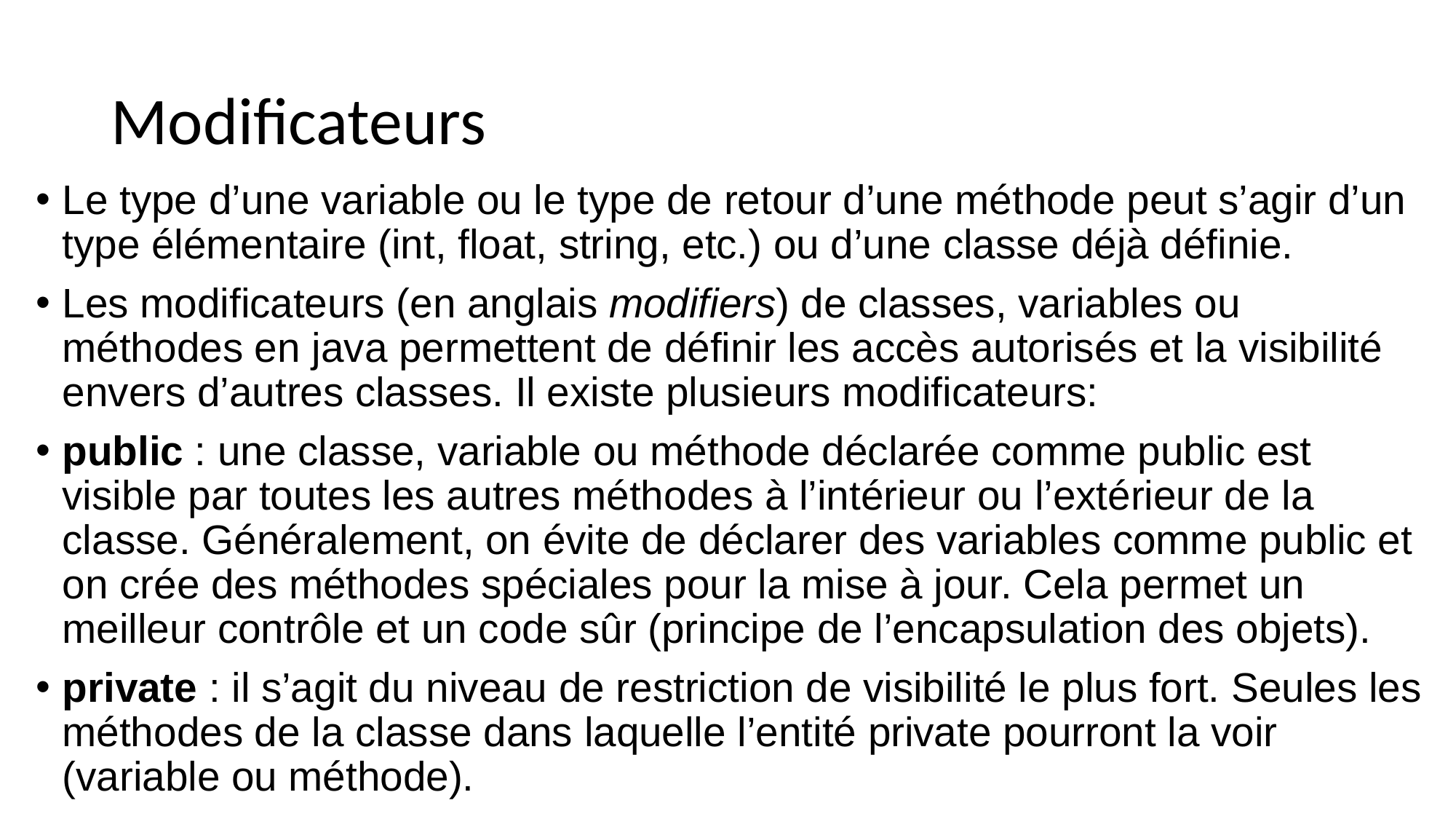

# Modificateurs
Le type d’une variable ou le type de retour d’une méthode peut s’agir d’un type élémentaire (int, float, string, etc.) ou d’une classe déjà définie.
Les modificateurs (en anglais modifiers) de classes, variables ou méthodes en java permettent de définir les accès autorisés et la visibilité envers d’autres classes. Il existe plusieurs modificateurs:
public : une classe, variable ou méthode déclarée comme public est visible par toutes les autres méthodes à l’intérieur ou l’extérieur de la classe. Généralement, on évite de déclarer des variables comme public et on crée des méthodes spéciales pour la mise à jour. Cela permet un meilleur contrôle et un code sûr (principe de l’encapsulation des objets).
private : il s’agit du niveau de restriction de visibilité le plus fort. Seules les méthodes de la classe dans laquelle l’entité private pourront la voir (variable ou méthode).